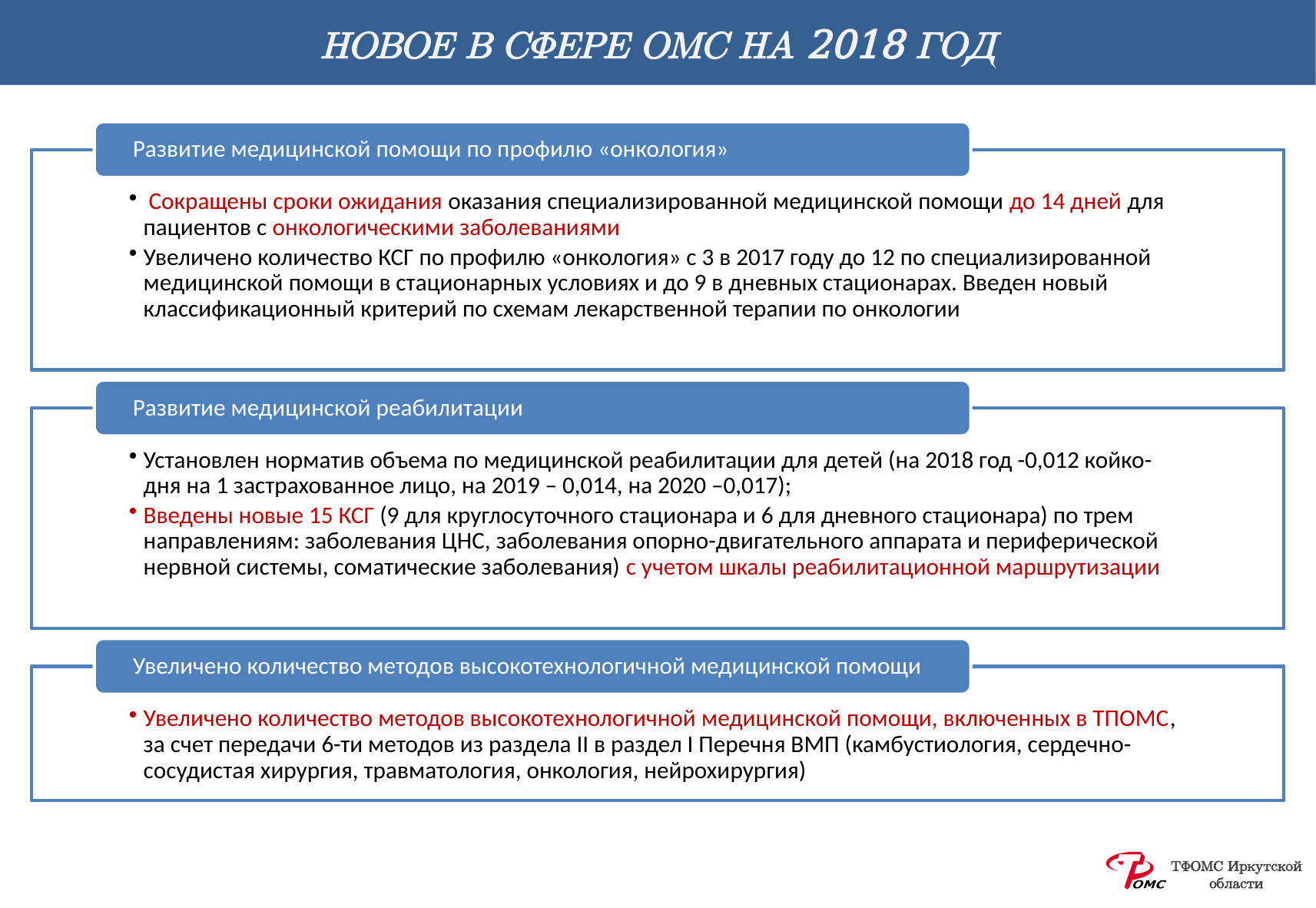

# НОВОЕ В СФЕРЕ ОМС НА 2018 ГОД
 Сокращены сроки ожидания оказания специализированной медицинской помощи до 14 дней для пациентов с онкологическими заболеваниями
Увеличено количество КСГ по профилю «онкология» с 3 в 2017 году до 12 по специализированной медицинской помощи в стационарных условиях и до 9 в дневных стационарах. Введен новый классификационный критерий по схемам лекарственной терапии по онкологии

Развитие медицинской помощи по профилю «онкология»
Установлен норматив объема по медицинской реабилитации для детей (на 2018 год -0,012 койко-дня на 1 застрахованное лицо, на 2019 – 0,014, на 2020 –0,017);
Введены новые 15 КСГ (9 для круглосуточного стационара и 6 для дневного стационара) по трем направлениям: заболевания ЦНС, заболевания опорно-двигательного аппарата и периферической нервной системы, соматические заболевания) с учетом шкалы реабилитационной маршрутизации

Развитие медицинской реабилитации
Увеличено количество методов высокотехнологичной медицинской помощи, включенных в ТПОМС, за счет передачи 6-ти методов из раздела II в раздел I Перечня ВМП (камбустиология, сердечно-сосудистая хирургия, травматология, онкология, нейрохирургия)
Увеличено количество методов высокотехнологичной медицинской помощи